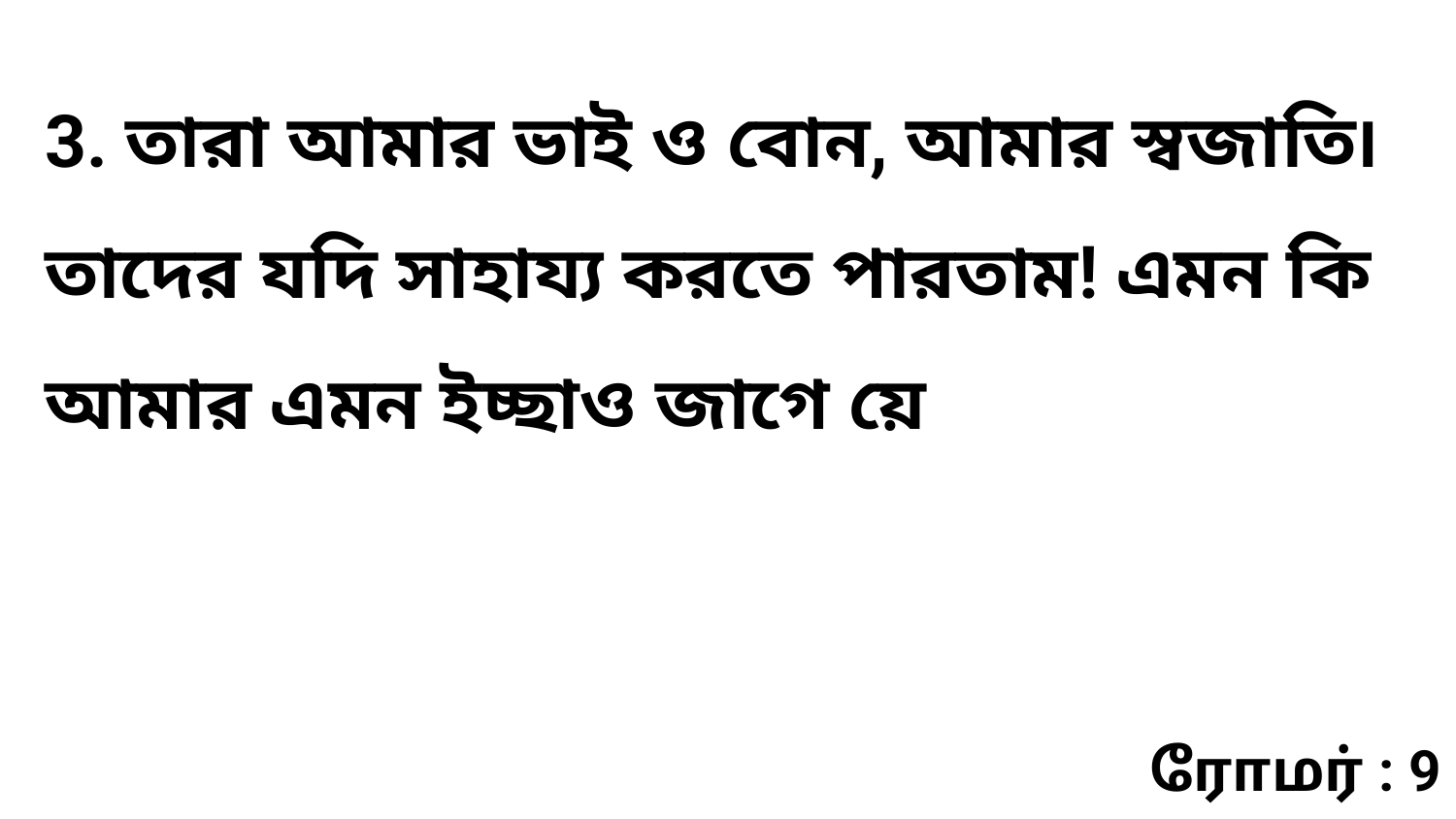

3. তারা আমার ভাই ও বোন, আমার স্বজাতি৷ তাদের যদি সাহায্য করতে পারতাম! এমন কি আমার এমন ইচ্ছাও জাগে য়ে
ரோமர் : 9